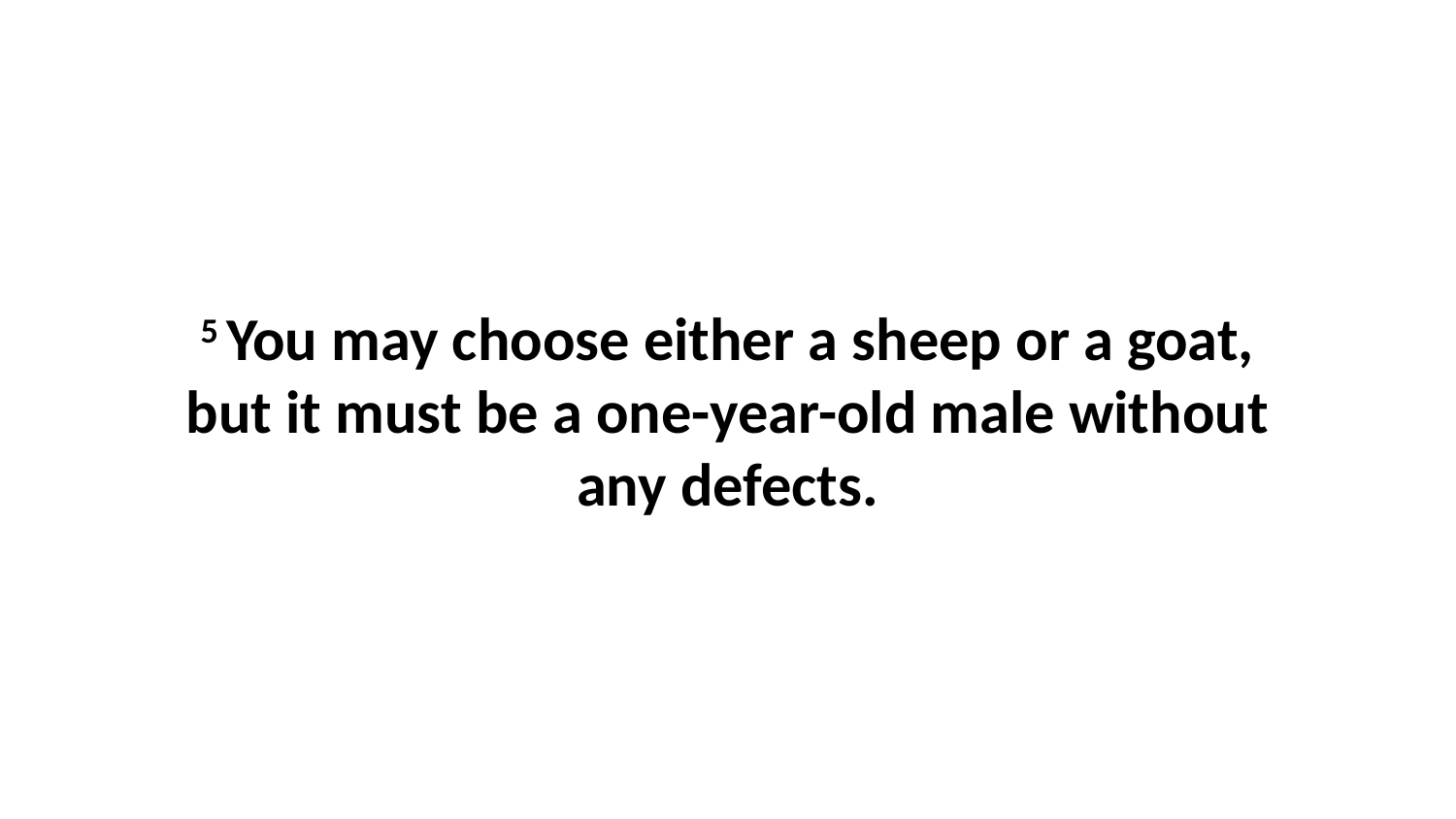

5 You may choose either a sheep or a goat, but it must be a one-year-old male without any defects.